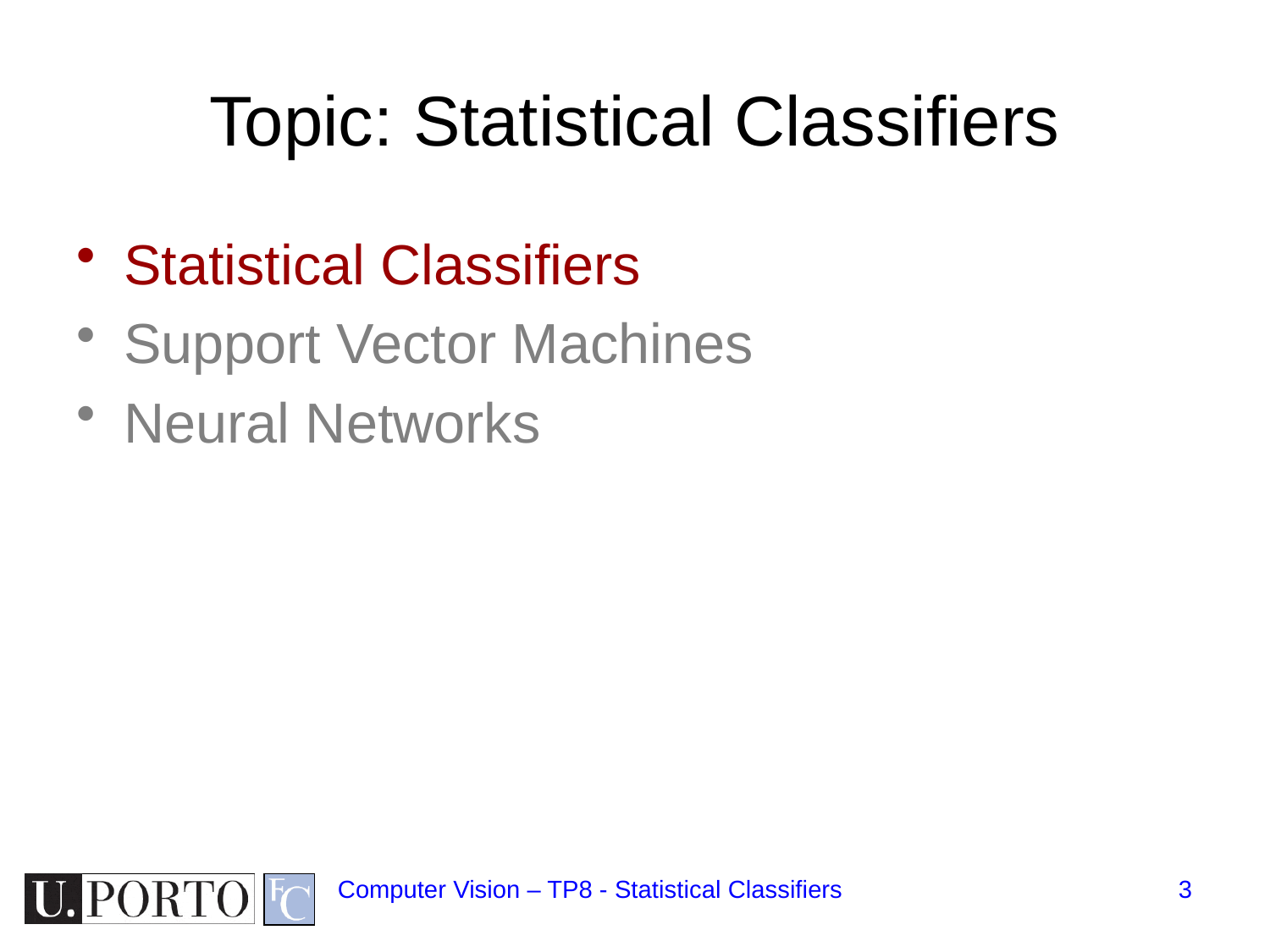

# Topic: Statistical Classifiers
Statistical Classifiers
Support Vector Machines
Neural Networks

Computer Vision – TP8 - Statistical Classifiers
3